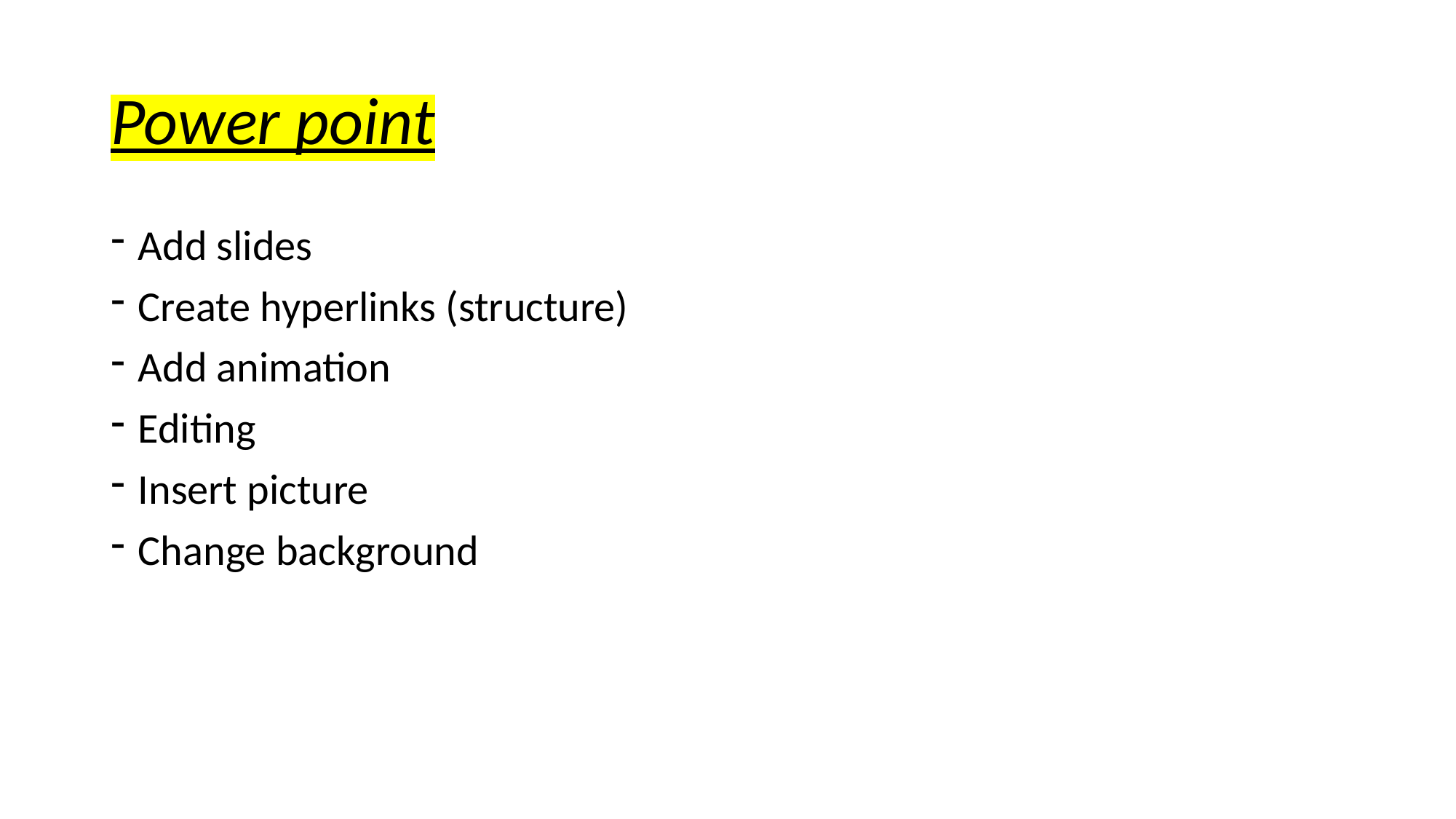

# Power point
Add slides
Create hyperlinks (structure)
Add animation
Editing
Insert picture
Change background